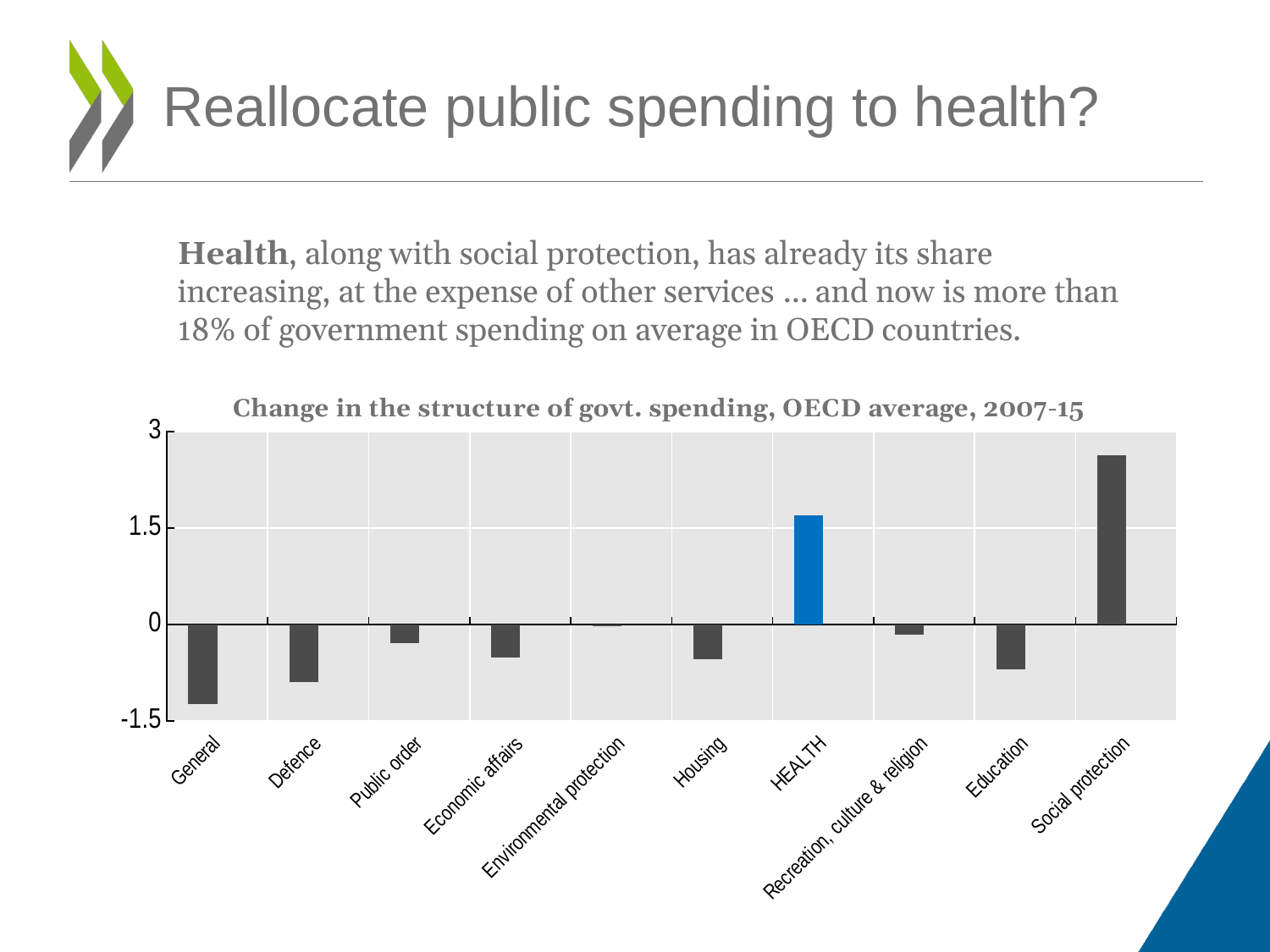

# Reallocate public spending to health?
Health, along with social protection, has already its share increasing, at the expense of other services … and now is more than 18% of government spending on average in OECD countries.

### Chart: Change in the structure of govt. spending, OECD average, 2007-15

| Category |  |  |
|---|---|---|
| General | -1.233821975126304 | None |
| Defence | -0.8926436664602244 | None |
| Public order | -0.28305127882955805 | None |
| Economic affairs | -0.5038637298611874 | None |
| Environmental protection | -0.02908587722244249 | None |
| Housing | -0.5346473989470455 | None |
| HEALTH | 1.6972257580885888 | None |
| Recreation, culture & religion | -0.14979727796721165 | None |
| Education | -0.6985272782088341 | None |
| Social protection | 2.6282669498400786 | None |